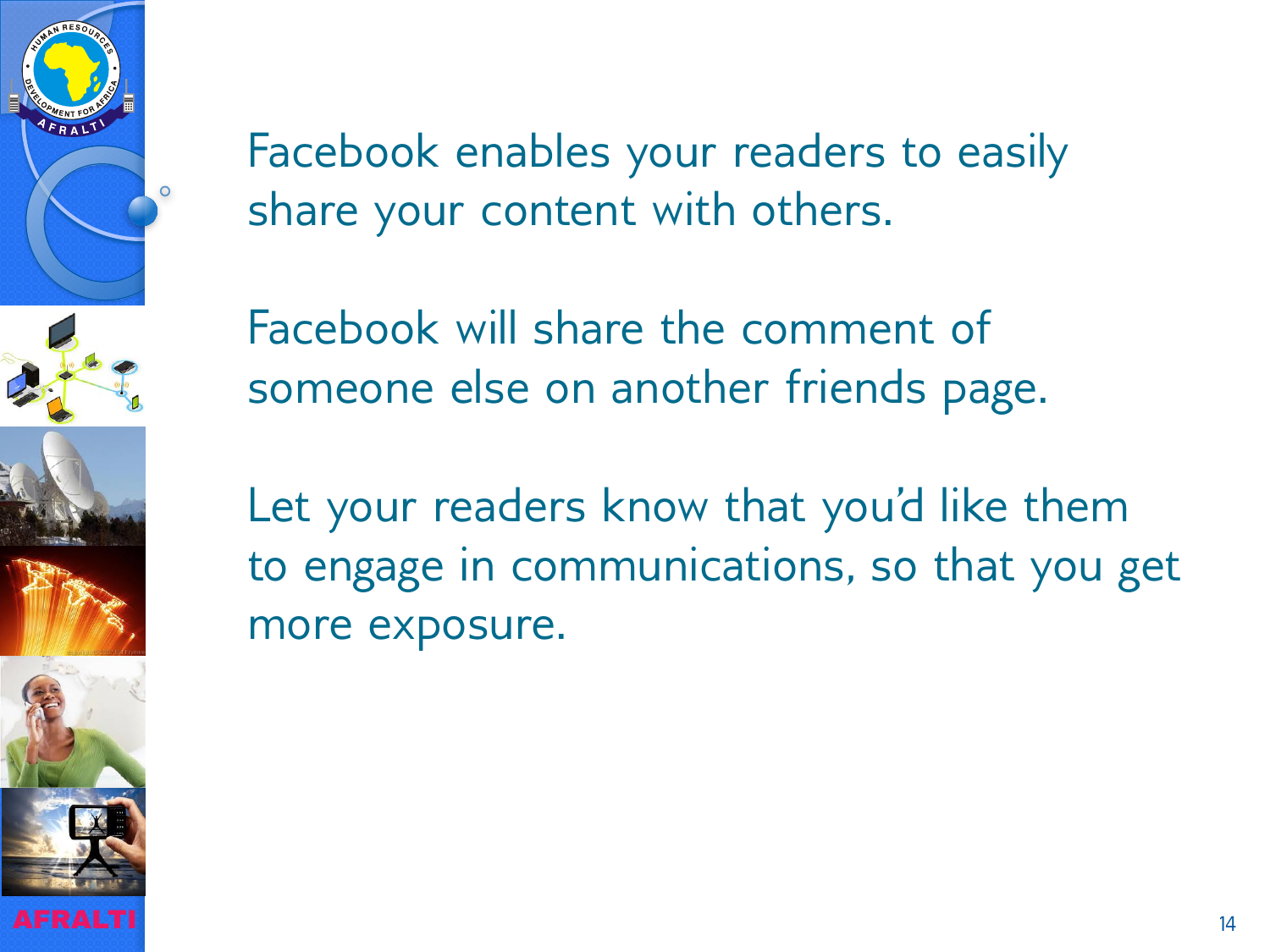

# Facebook enables your readers to easily share your content with others. Facebook will share the comment of someone else on another friends page. Let your readers know that you’d like them to engage in communications, so that you get more exposure.
14